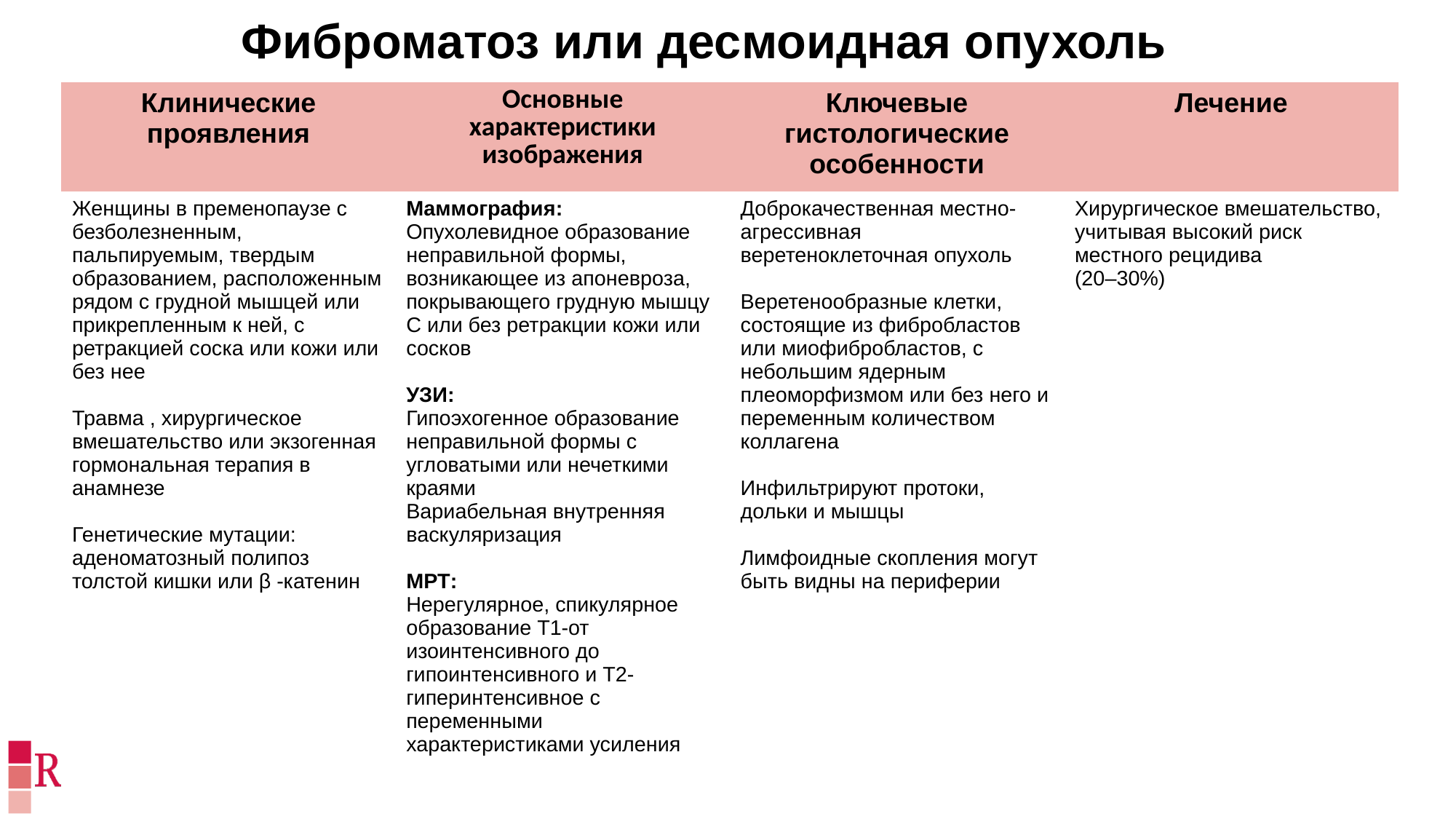

Фиброматоз или десмоидная опухоль
| Клинические проявления | Основные характеристики изображения | Ключевые гистологические особенности | Лечение |
| --- | --- | --- | --- |
| Женщины в пременопаузе с безболезненным, пальпируемым, твердым образованием, расположенным рядом с грудной мышцей или прикрепленным к ней, с ретракцией соска или кожи или без нее Травма , хирургическое вмешательство или экзогенная гормональная терапия в анамнезе Генетические мутации: аденоматозный полипоз толстой кишки или β -катенин | Маммография: Опухолевидное образование неправильной формы, возникающее из апоневроза, покрывающего грудную мышцу С или без ретракции кожи или сосков УЗИ: Гипоэхогенное образование неправильной формы с угловатыми или нечеткими краями Вариабельная внутренняя васкуляризация МРТ: Нерегулярное, спикулярное образование T1-от изоинтенсивного до гипоинтенсивного и T2-гиперинтенсивное с переменными характеристиками усиления | Доброкачественная местно-агрессивная веретеноклеточная опухоль Веретенообразные клетки, состоящие из фибробластов или миофибробластов, с небольшим ядерным плеоморфизмом или без него и переменным количеством коллагена Инфильтрируют протоки, дольки и мышцы Лимфоидные скопления могут быть видны на периферии | Хирургическое вмешательство, учитывая высокий риск местного рецидива (20–30%) |
RML
LMLO
RMCC